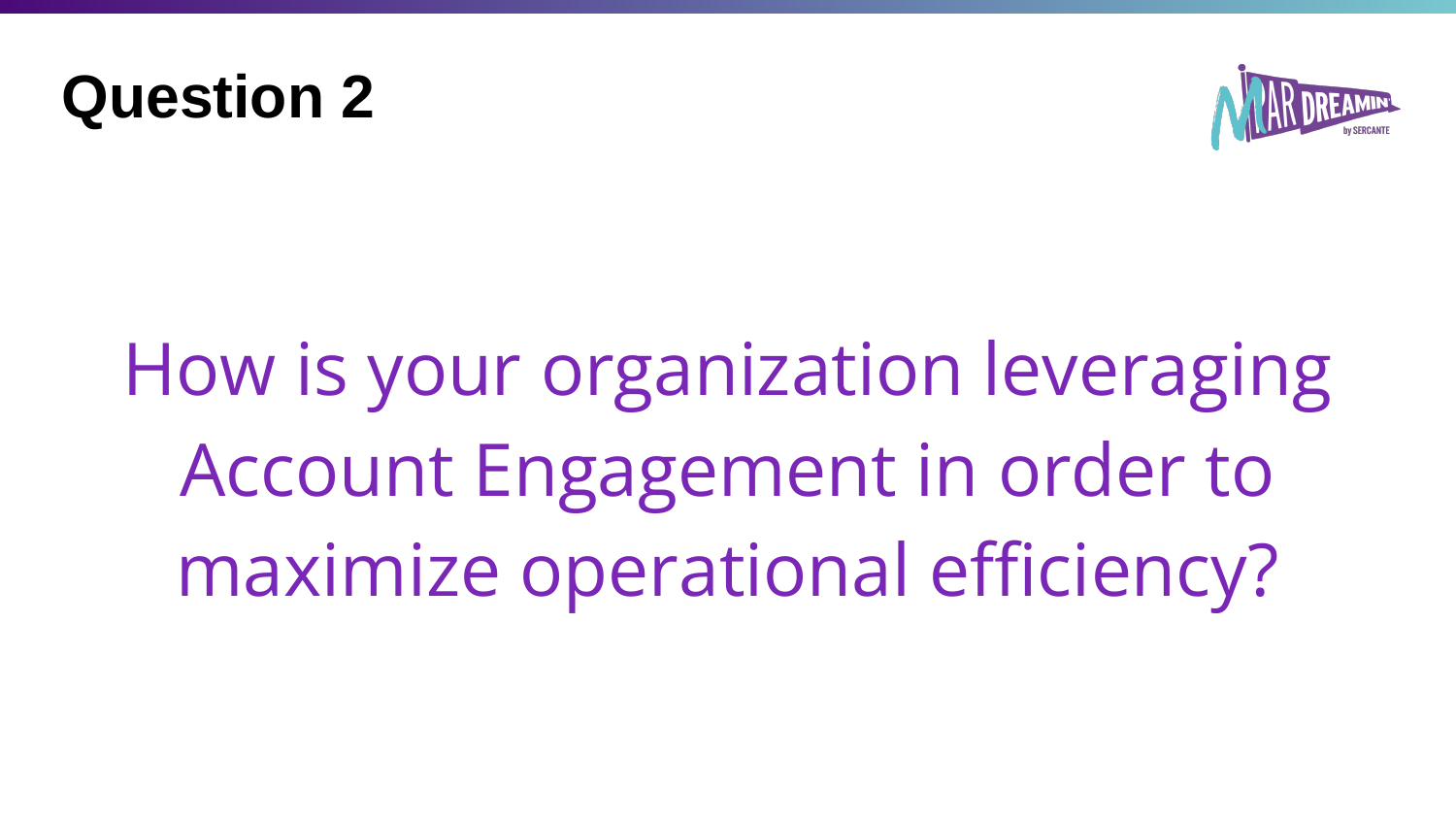

# Question 2

How is your organization leveraging Account Engagement in order to maximize operational efficiency?